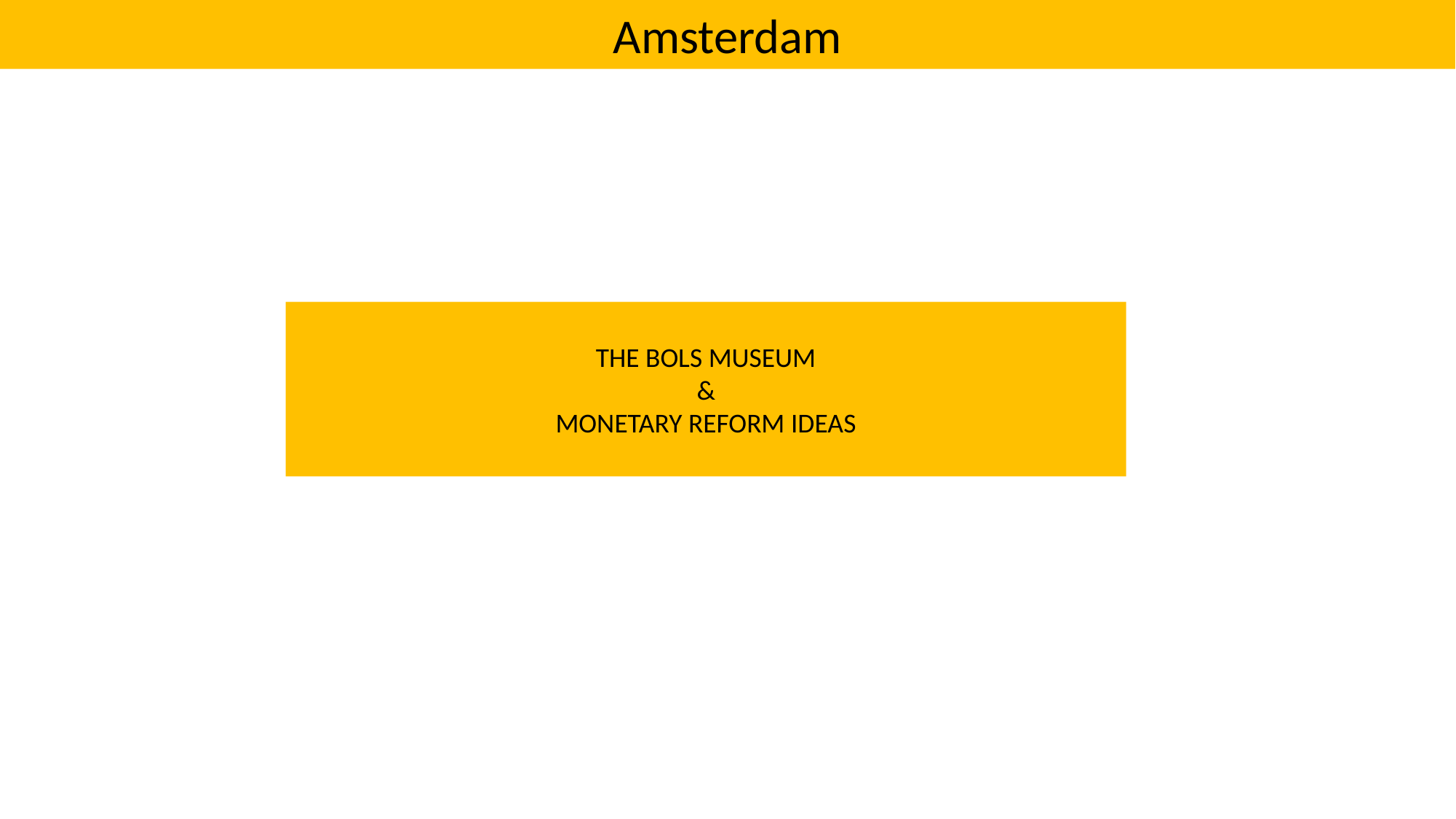

Amsterdam

THE BOLS MUSEUM
&
MONETARY REFORM IDEAS